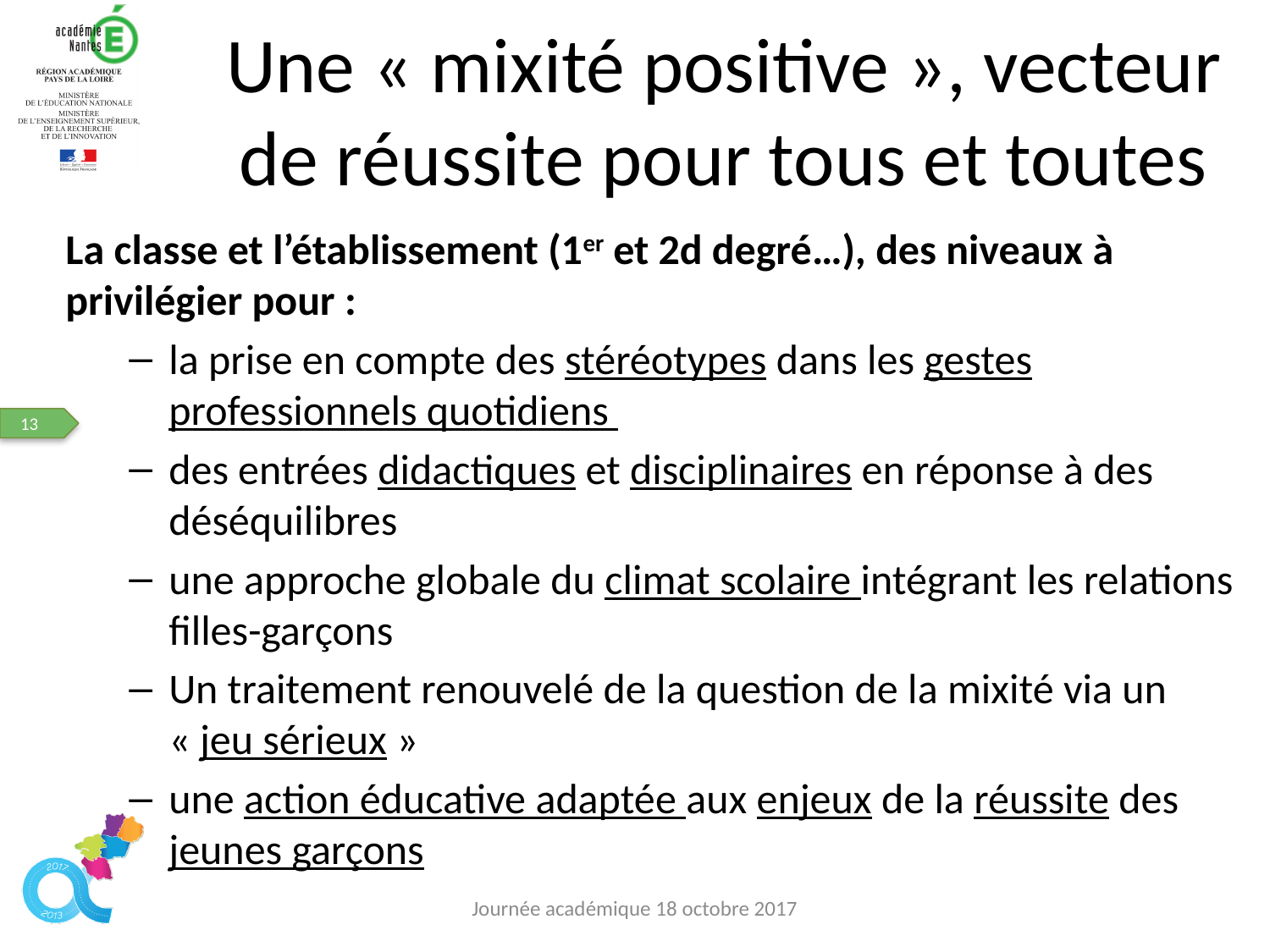

# Une « mixité positive », vecteur de réussite pour tous et toutes
La classe et l’établissement (1er et 2d degré…), des niveaux à privilégier pour :
la prise en compte des stéréotypes dans les gestes professionnels quotidiens
des entrées didactiques et disciplinaires en réponse à des déséquilibres
une approche globale du climat scolaire intégrant les relations filles-garçons
Un traitement renouvelé de la question de la mixité via un « jeu sérieux »
une action éducative adaptée aux enjeux de la réussite des jeunes garçons

Journée académique 18 octobre 2017